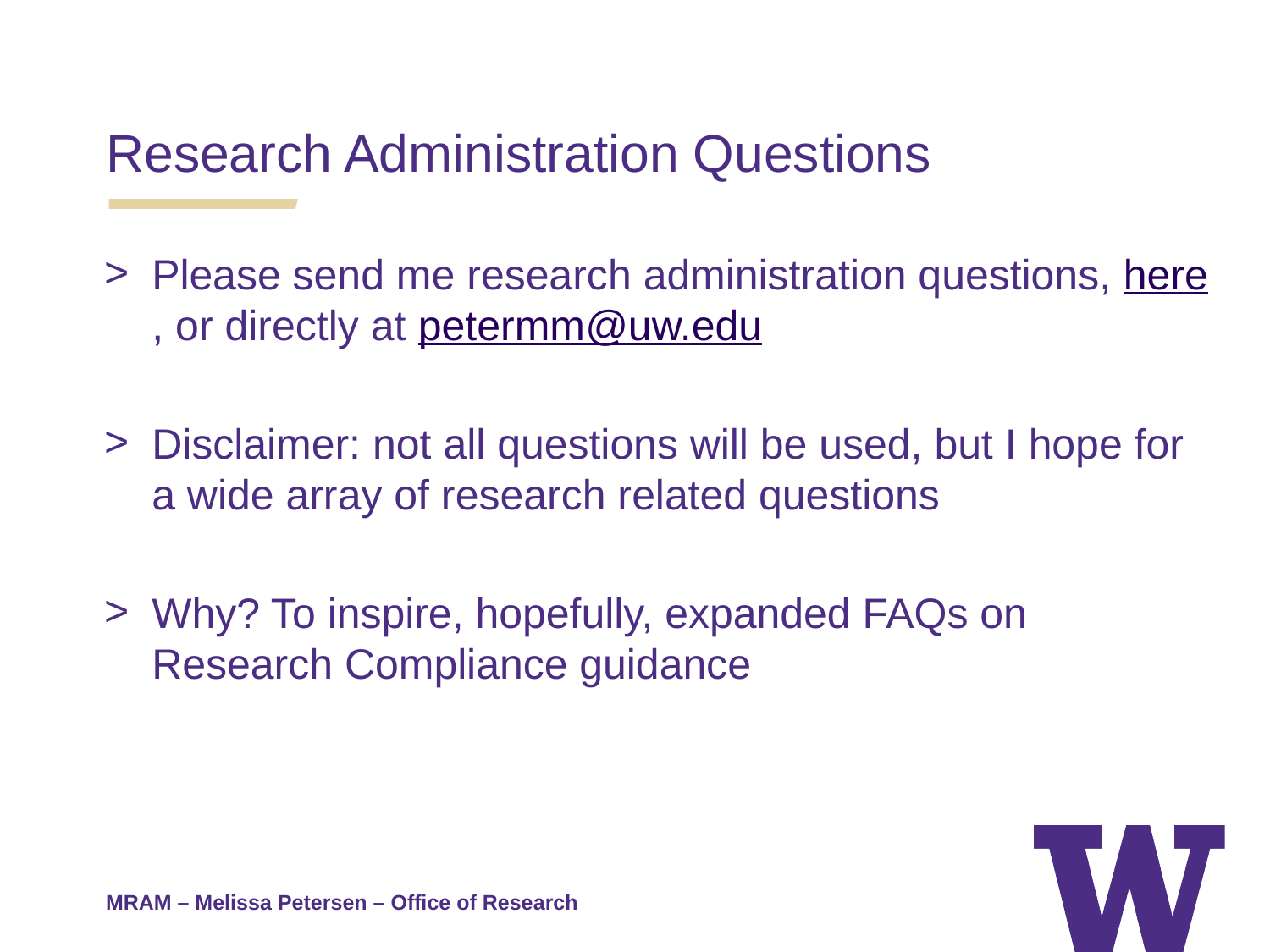

Research Administration Questions
Please send me research administration questions, here, or directly at petermm@uw.edu

Disclaimer: not all questions will be used, but I hope for a wide array of research related questions

Why? To inspire, hopefully, expanded FAQs on Research Compliance guidance
MRAM – Melissa Petersen – Office of Research